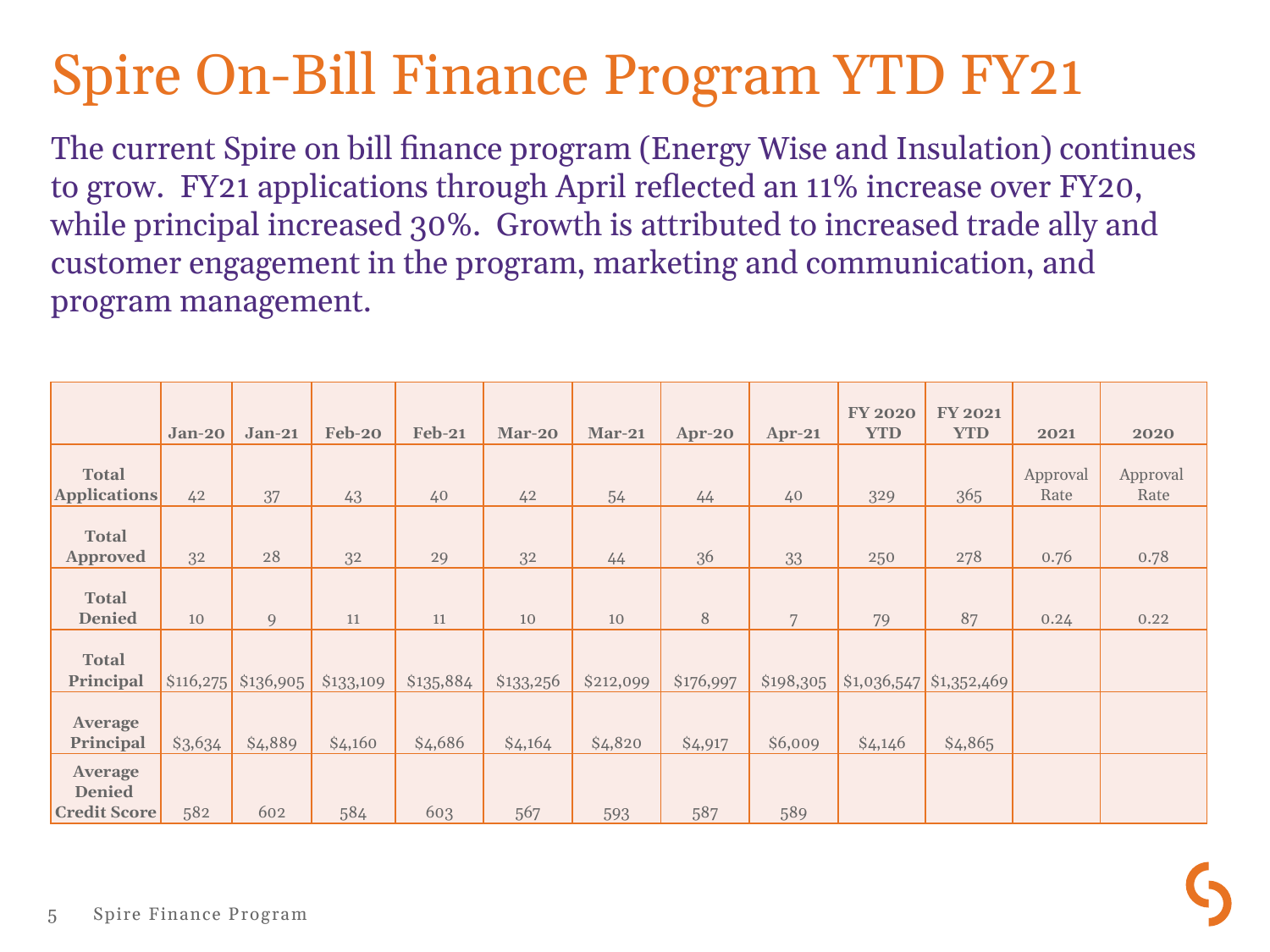

# Spire On-Bill Finance Program YTD FY21
The current Spire on bill finance program (Energy Wise and Insulation) continues to grow.  FY21 applications through April reflected an 11% increase over FY20, while principal increased 30%.  Growth is attributed to increased trade ally and customer engagement in the program, marketing and communication, and program management.

|  | Jan-20 | Jan-21 | Feb-20 | Feb-21 | Mar-20 | Mar-21 | Apr-20 | Apr-21 | FY 2020 YTD | FY 2021 YTD | 2021 | 2020 |
| --- | --- | --- | --- | --- | --- | --- | --- | --- | --- | --- | --- | --- |
| Total Applications | 42 | 37 | 43 | 40 | 42 | 54 | 44 | 40 | 329 | 365 | Approval Rate | Approval Rate |
| Total Approved | 32 | 28 | 32 | 29 | 32 | 44 | 36 | 33 | 250 | 278 | 0.76 | 0.78 |
| Total Denied | 10 | 9 | 11 | 11 | 10 | 10 | 8 | 7 | 79 | 87 | 0.24 | 0.22 |
| Total Principal | $116,275 | $136,905 | $133,109 | $135,884 | $133,256 | $212,099 | $176,997 | $198,305 | $1,036,547 | $1,352,469 |  |  |
| Average Principal | $3,634 | $4,889 | $4,160 | $4,686 | $4,164 | $4,820 | $4,917 | $6,009 | $4,146 | $4,865 |  |  |
| Average Denied Credit Score | 582 | 602 | 584 | 603 | 567 | 593 | 587 | 589 |  |  |  |  |
5
Spire Finance Program